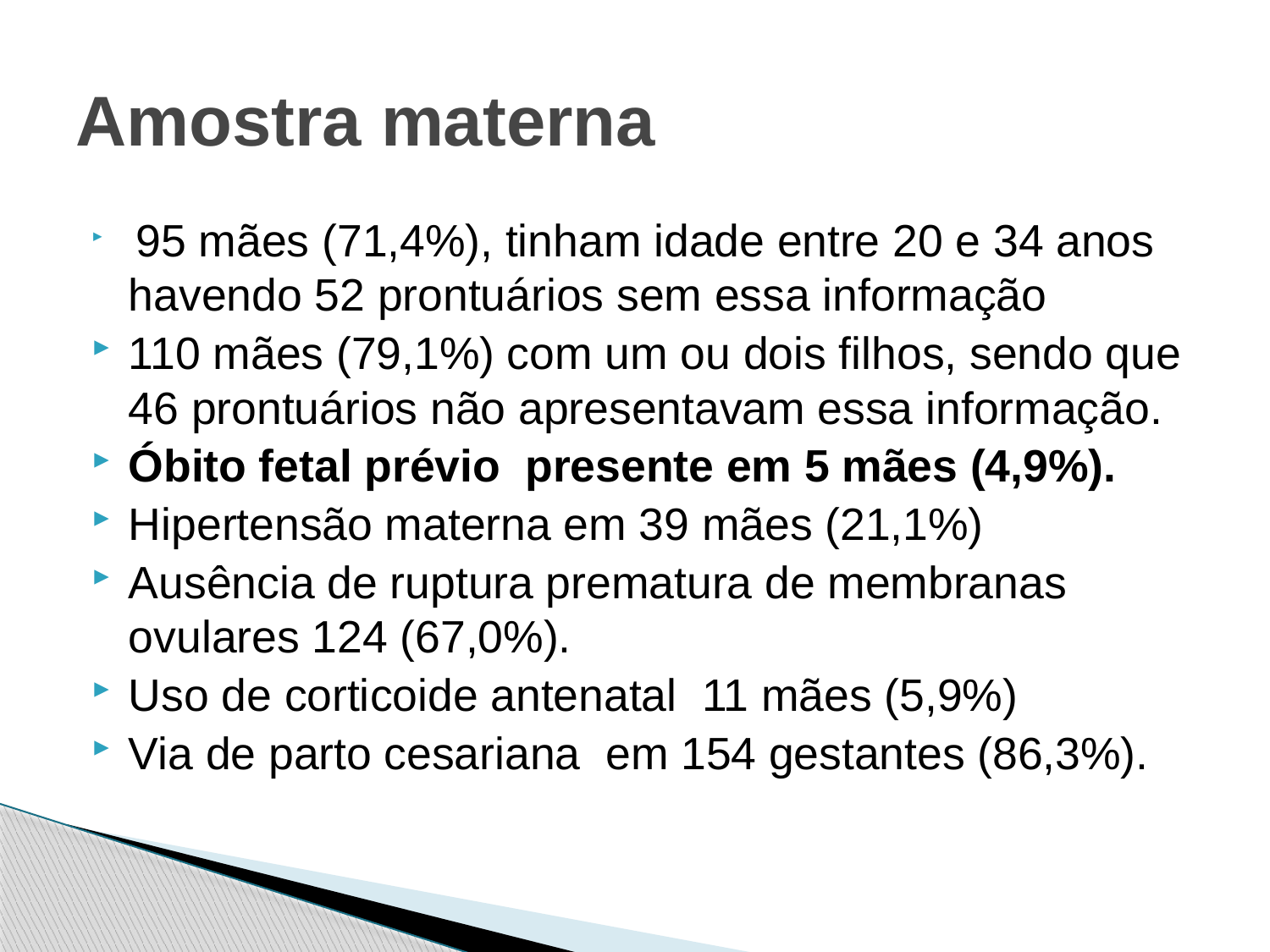

# Amostra materna
 95 mães (71,4%), tinham idade entre 20 e 34 anos havendo 52 prontuários sem essa informação
110 mães (79,1%) com um ou dois filhos, sendo que 46 prontuários não apresentavam essa informação.
Óbito fetal prévio  presente em 5 mães (4,9%).
Hipertensão materna em 39 mães (21,1%)
Ausência de ruptura prematura de membranas ovulares 124 (67,0%).
Uso de corticoide antenatal  11 mães (5,9%)
Via de parto cesariana  em 154 gestantes (86,3%).